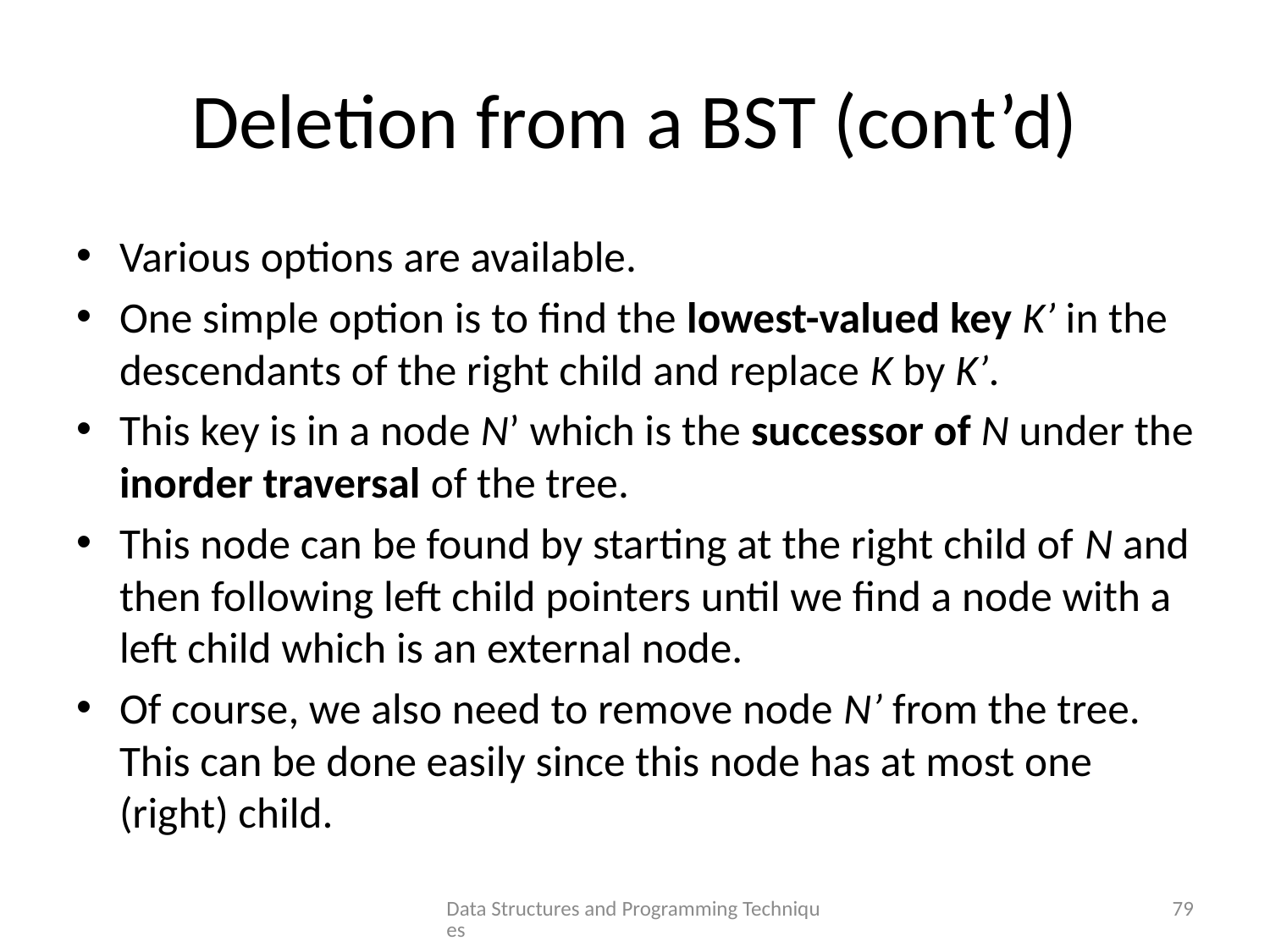

# Deletion from a BST (cont’d)
Various options are available.
One simple option is to find the lowest-valued key K’ in the descendants of the right child and replace K by K’.
This key is in a node N’ which is the successor of N under the inorder traversal of the tree.
This node can be found by starting at the right child of N and then following left child pointers until we find a node with a left child which is an external node.
Of course, we also need to remove node N’ from the tree. This can be done easily since this node has at most one (right) child.
Data Structures and Programming Techniques
79